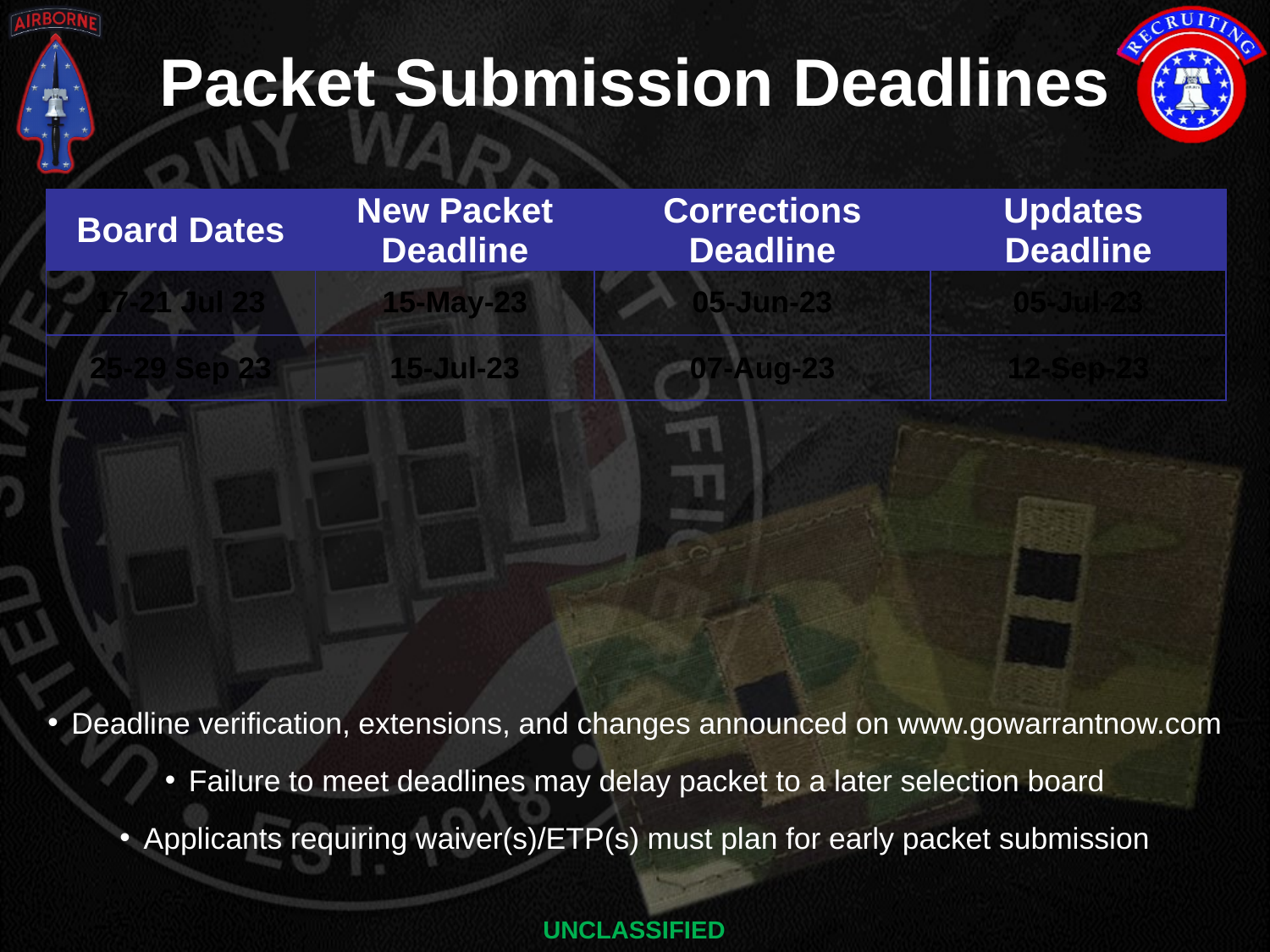

# Packet Submission Deadlines
| Board Dates | New Packet Deadline | Corrections Deadline | Updates Deadline |
| --- | --- | --- | --- |
| 17-21 Jul 23 | 15-May-23 | 05-Jun-23 | 05-Jul-23 |
| 25-29 Sep 23 | 15-Jul-23 | 07-Aug-23 | 12-Sep-23 |
Deadline verification, extensions, and changes announced on www.gowarrantnow.com
Failure to meet deadlines may delay packet to a later selection board
Applicants requiring waiver(s)/ETP(s) must plan for early packet submission